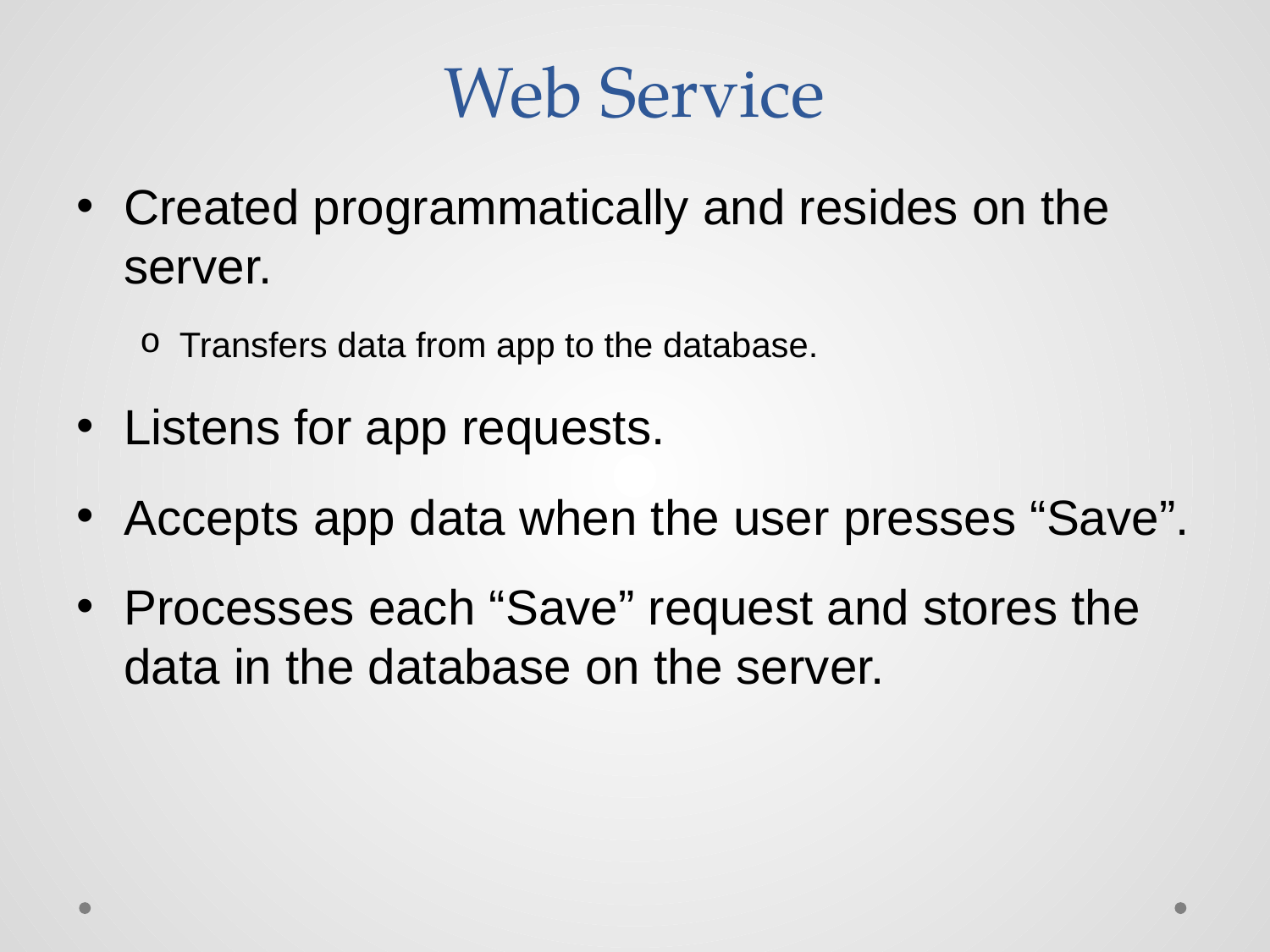

# Web Service
Created programmatically and resides on the server.
Transfers data from app to the database.
Listens for app requests.
Accepts app data when the user presses “Save”.
Processes each “Save” request and stores the data in the database on the server.